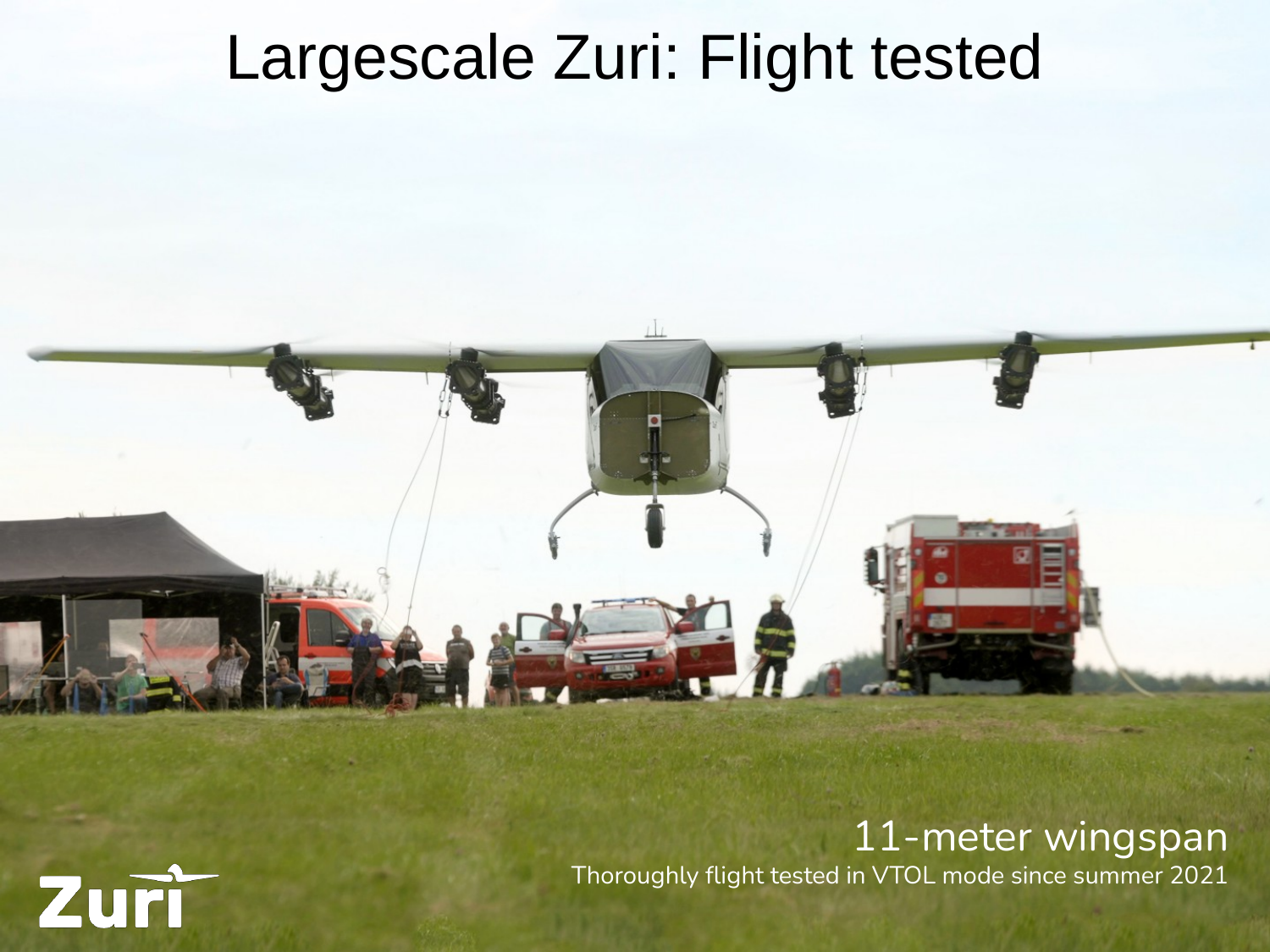

# Largescale Zuri: Flight tested
11-meter wingspan
Thoroughly flight tested in VTOL mode since summer 2021